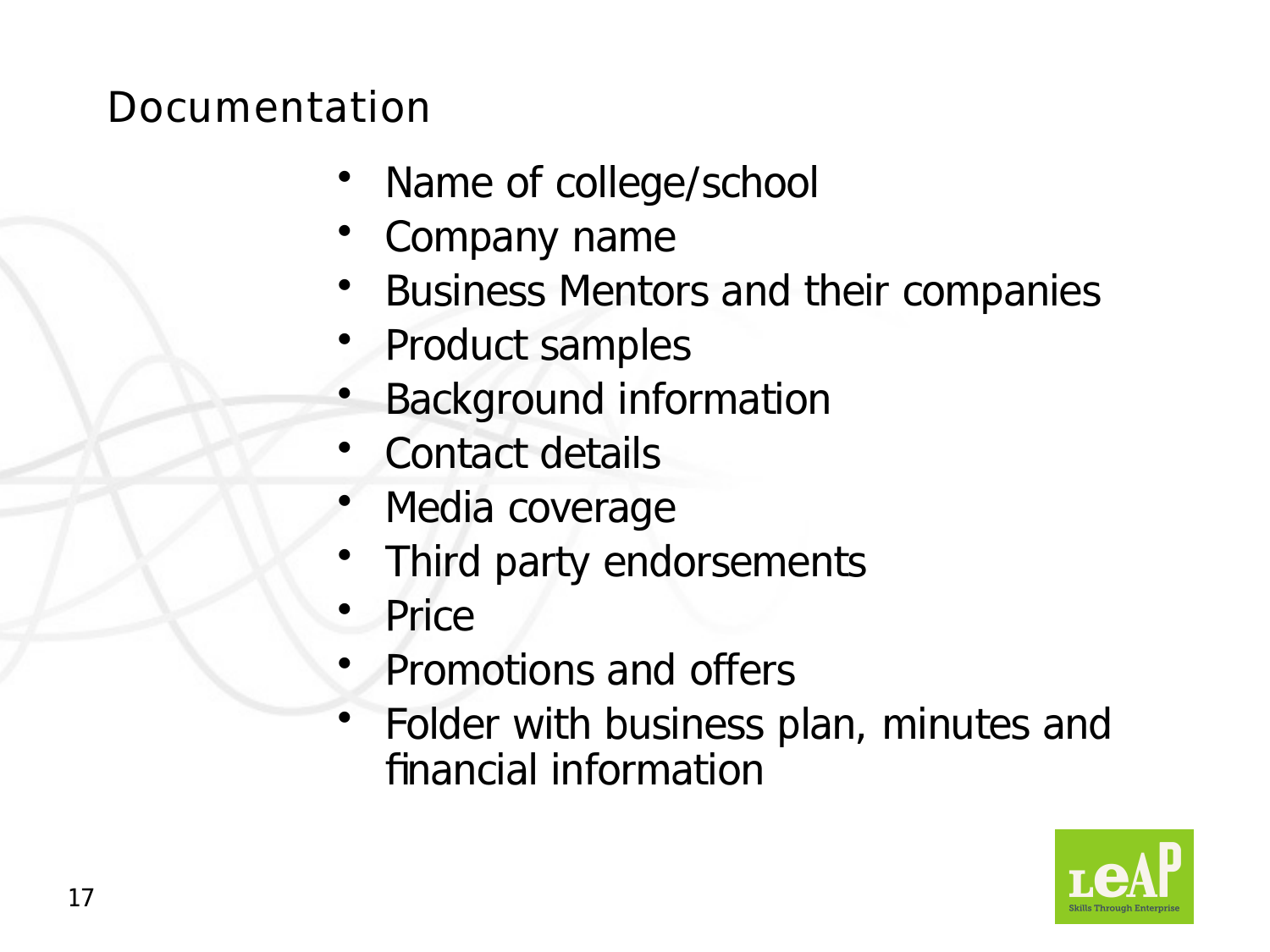

# Documentation
Name of college/school
Company name
Business Mentors and their companies
Product samples
Background information
Contact details
Media coverage
Third party endorsements
Price
Promotions and offers
Folder with business plan, minutes and financial information

17